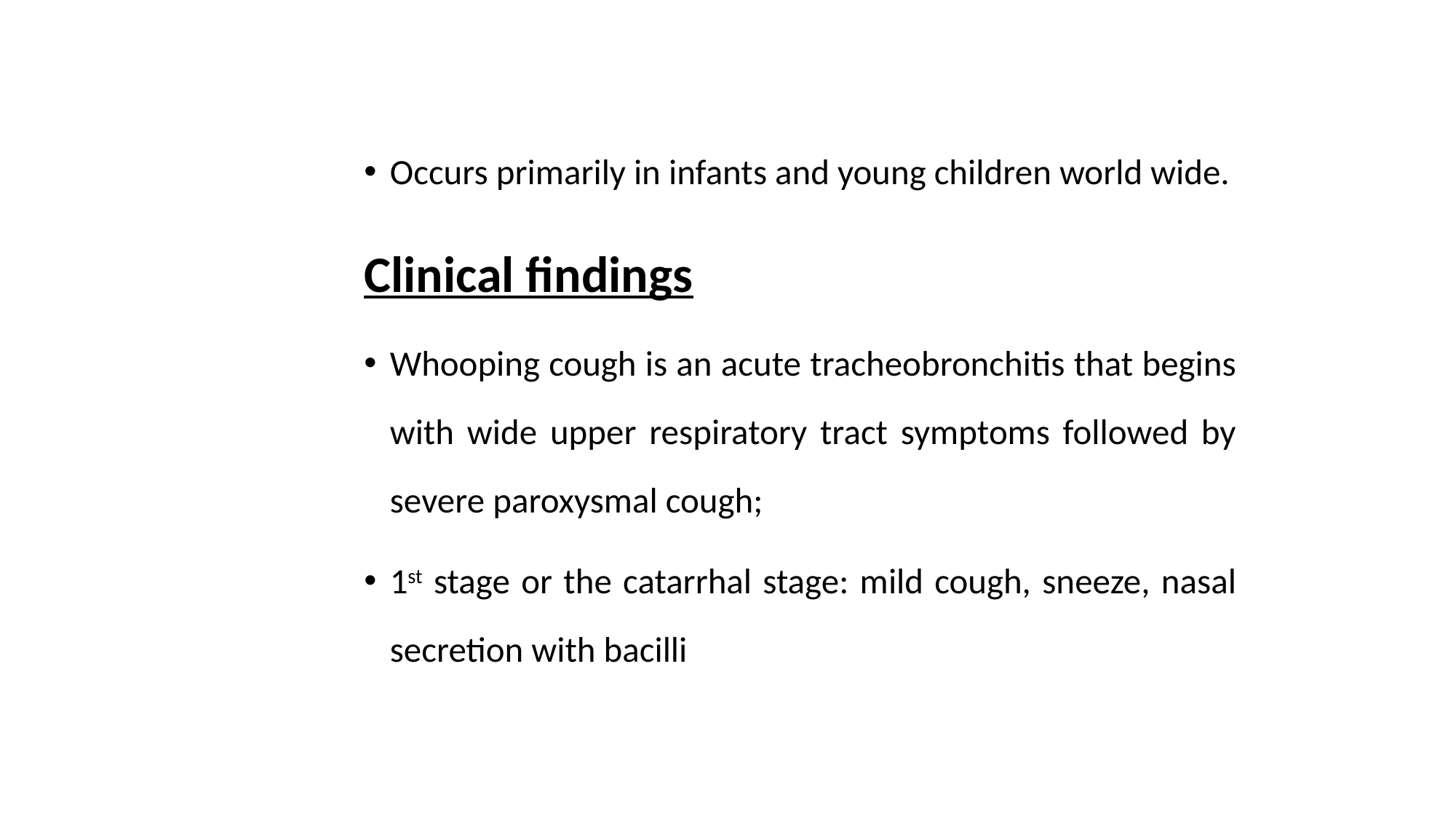

#
Occurs primarily in infants and young children world wide.
Clinical findings
Whooping cough is an acute tracheobronchitis that begins with wide upper respiratory tract symptoms followed by severe paroxysmal cough;
1st stage or the catarrhal stage: mild cough, sneeze, nasal secretion with bacilli